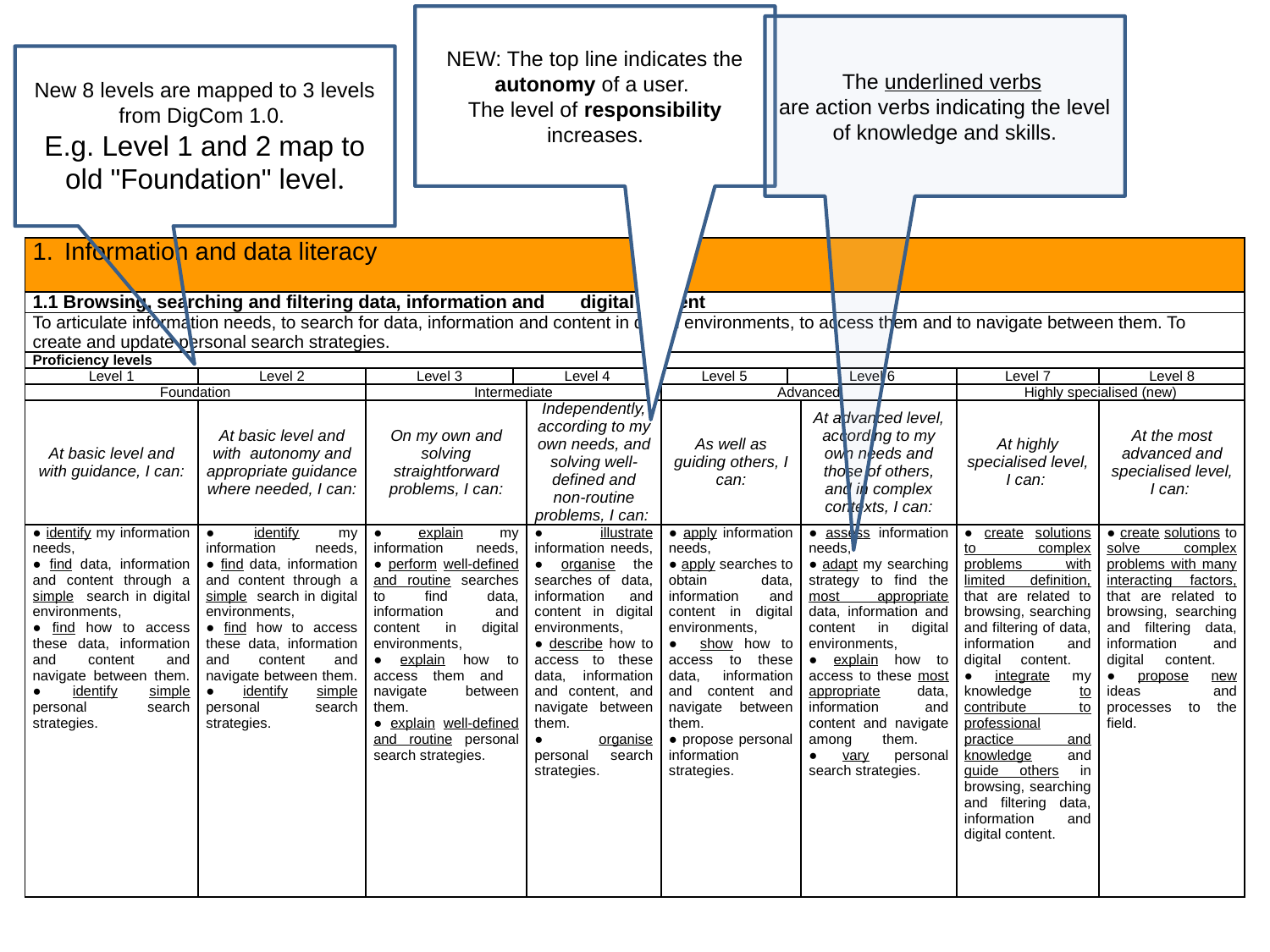

NEW: The top line indicates the autonomy of a user.
The level of responsibility increases.
The underlined verbs
are action verbs indicating the level of knowledge and skills.
New 8 levels are mapped to 3 levels from DigCom 1.0.
E.g. Level 1 and 2 map to old "Foundation" level.
| Information and data literacy |  |  |  |  |  |  |  |  |  |
| --- | --- | --- | --- | --- | --- | --- | --- | --- | --- |
| 1.1 Browsing, searching and filtering data, information and digital content |  |  |  |  |  |  |  |  |  |
| To articulate information needs, to search for data, information and content in digital environments, to access them and to navigate between them. To create and update personal search strategies. |  |  |  |  |  |  |  |  |  |
| Proficiency levels |  |  |  |  |  |  |  |  |  |
| Level 1 | Level 2 | Level 3 | Level 4 |  | Level 5 | Level 6 |  | Level 7 | Level 8 |
| Foundation |  | Intermediate |  |  | Advanced |  |  | Highly specialised (new) |  |
| At basic level and with guidance, I can: | At basic level and with autonomy and appropriate guidance where needed, I can: | On my own and solving straightforward problems, I can: |  | Independently, according to my own needs, and solving well-defined and non-routine problems, I can: | As well as guiding others, I can: |  | At advanced level, according to my own needs and those of others, and in complex contexts, I can: | At highly specialised level, I can: | At the most advanced and specialised level, I can: |
| ● identify my information needs, ● find data, information and content through a simple search in digital environments, ● find how to access these data, information and content and navigate between them. ● identify simple personal search strategies. | ● identify my information needs, ● find data, information and content through a simple search in digital environments, ● find how to access these data, information and content and navigate between them. ● identify simple personal search strategies. | ● explain my information needs, ● perform well-defined and routine searches to find data, information and content in digital environments, ● explain how to access them and navigate between them. ● explain well-defined and routine personal search strategies. |  | ● illustrate information needs, ● organise the searches of data, information and content in digital environments, ● describe how to access to these data, information and content, and navigate between them. ● organise personal search strategies. | ● apply information needs, ● apply searches to obtain data, information and content in digital environments, ● show how to access to these data, information and content and navigate between them. ● propose personal information strategies. |  | ● assess information needs, ● adapt my searching strategy to find the most appropriate data, information and content in digital environments, ● explain how to access to these most appropriate data, information and content and navigate among them. ● vary personal search strategies. | ● create solutions to complex problems with limited definition, that are related to browsing, searching and filtering of data, information and digital content. ● integrate my knowledge to contribute to professional practice and knowledge and guide others in browsing, searching and filtering data, information and digital content. | ● create solutions to solve complex problems with many interacting factors, that are related to browsing, searching and filtering data, information and digital content. ● propose new ideas and processes to the field. |